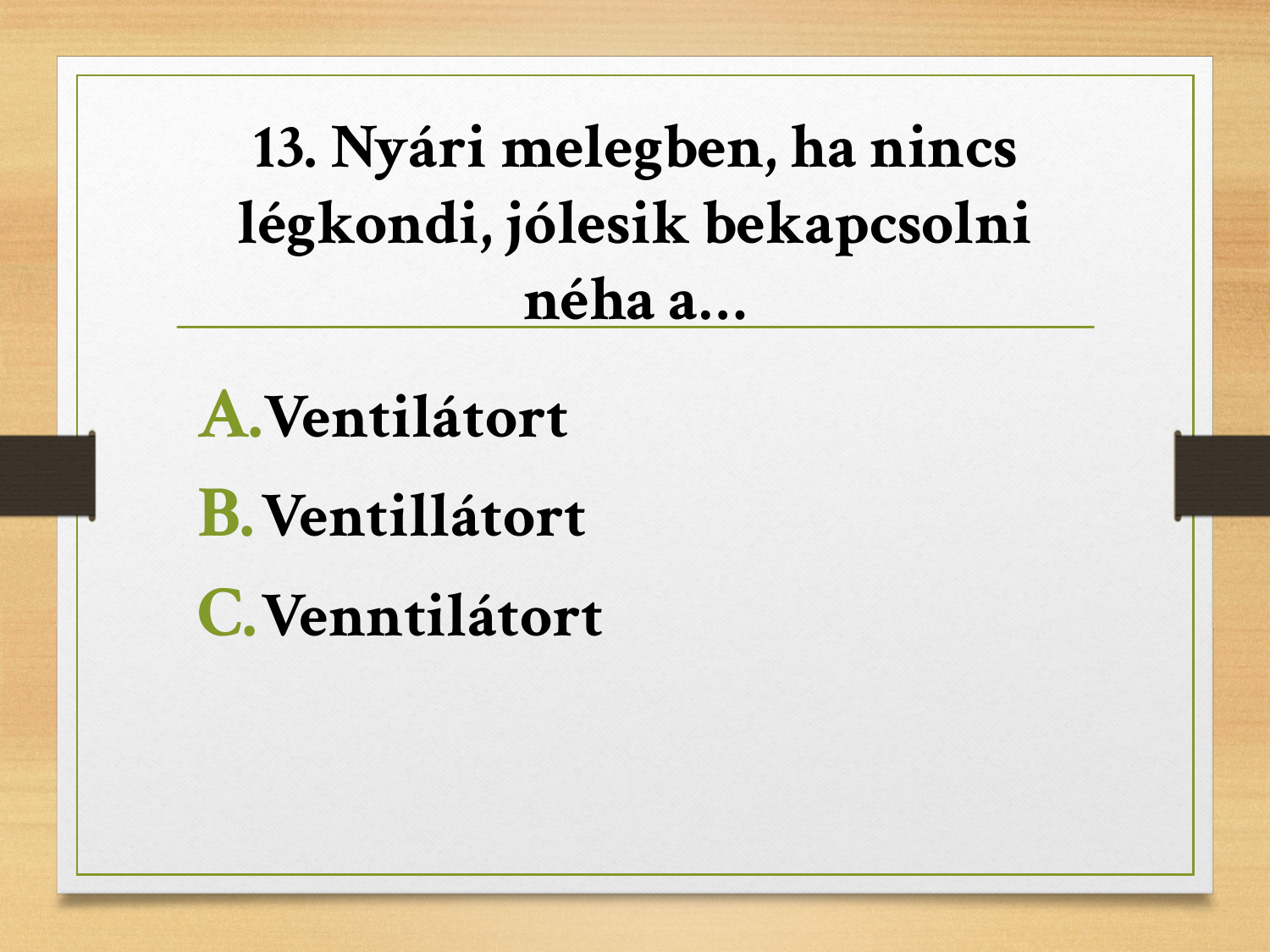

# 13. Nyári melegben, ha nincs légkondi, jólesik bekapcsolni néha a…
Ventilátort
Ventillátort
Venntilátort